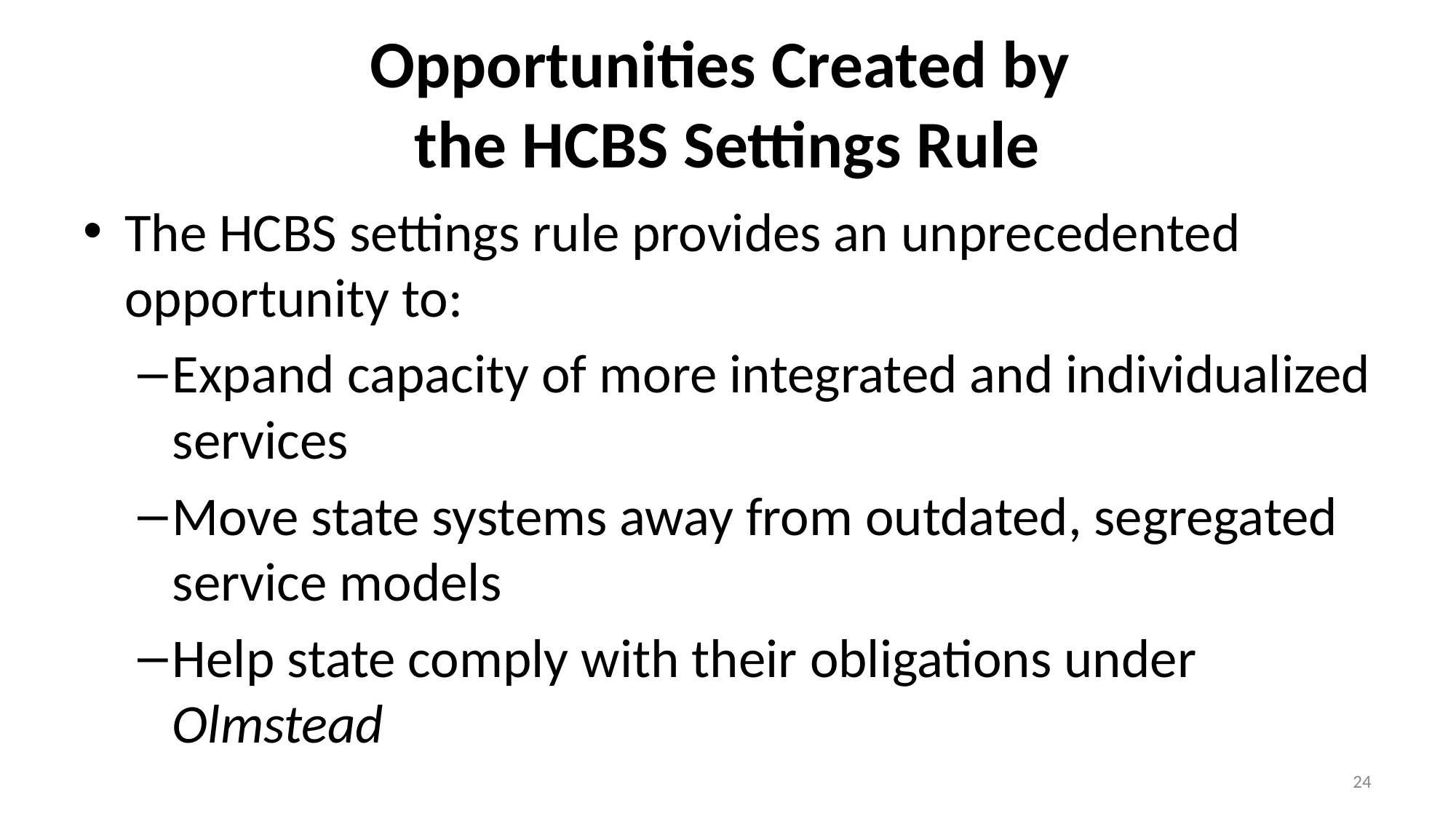

# Opportunities Created by the HCBS Settings Rule
The HCBS settings rule provides an unprecedented opportunity to:
Expand capacity of more integrated and individualized services
Move state systems away from outdated, segregated service models
Help state comply with their obligations under Olmstead

24